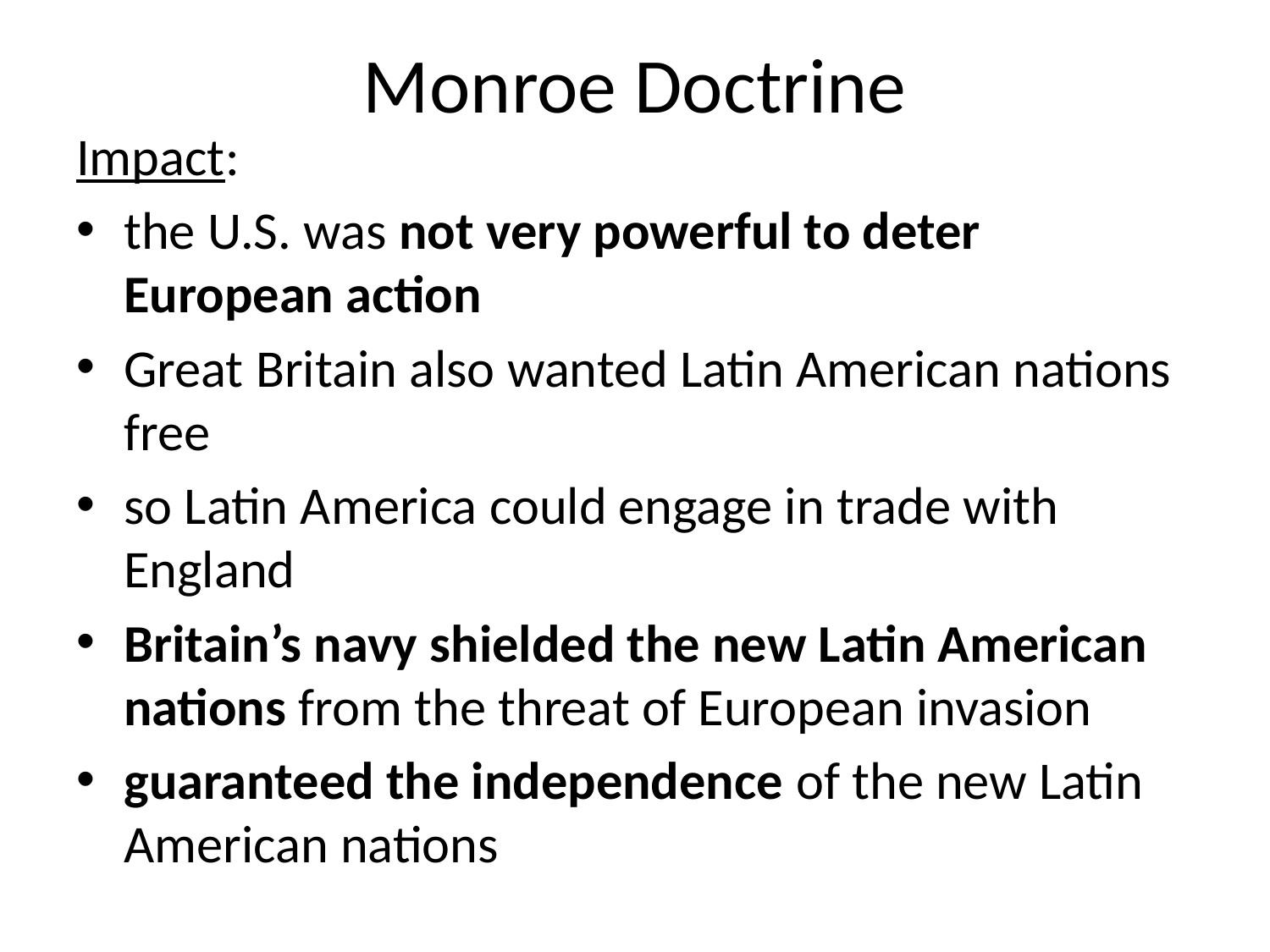

# Monroe Doctrine
Impact:
the U.S. was not very powerful to deter European action
Great Britain also wanted Latin American nations free
so Latin America could engage in trade with England
Britain’s navy shielded the new Latin American nations from the threat of European invasion
guaranteed the independence of the new Latin American nations